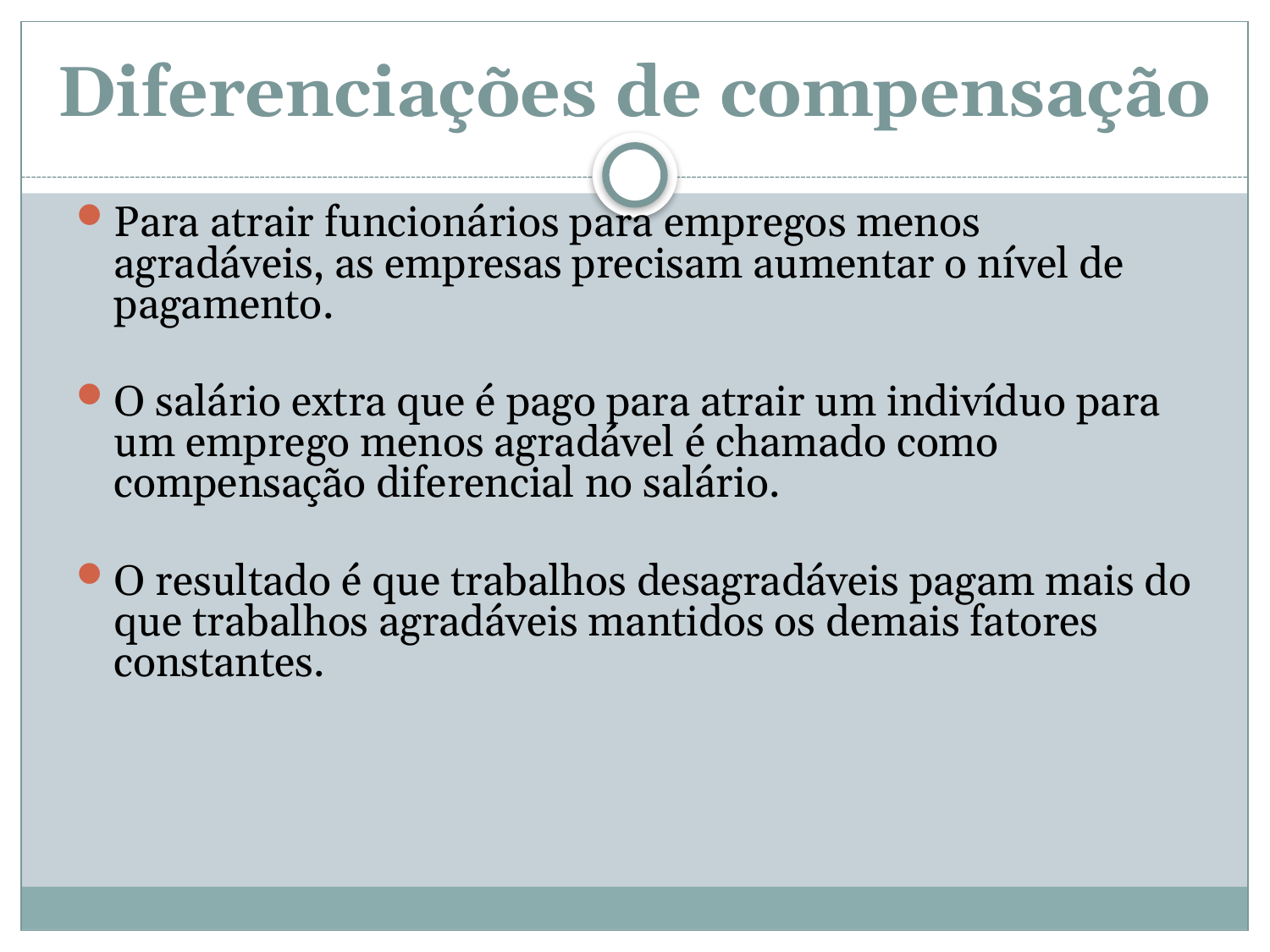

# Diferenciações de compensação
Para atrair funcionários para empregos menos agradáveis, as empresas precisam aumentar o nível de pagamento.

O salário extra que é pago para atrair um indivíduo para um emprego menos agradável é chamado como compensação diferencial no salário.

O resultado é que trabalhos desagradáveis pagam mais do que trabalhos agradáveis mantidos os demais fatores constantes.